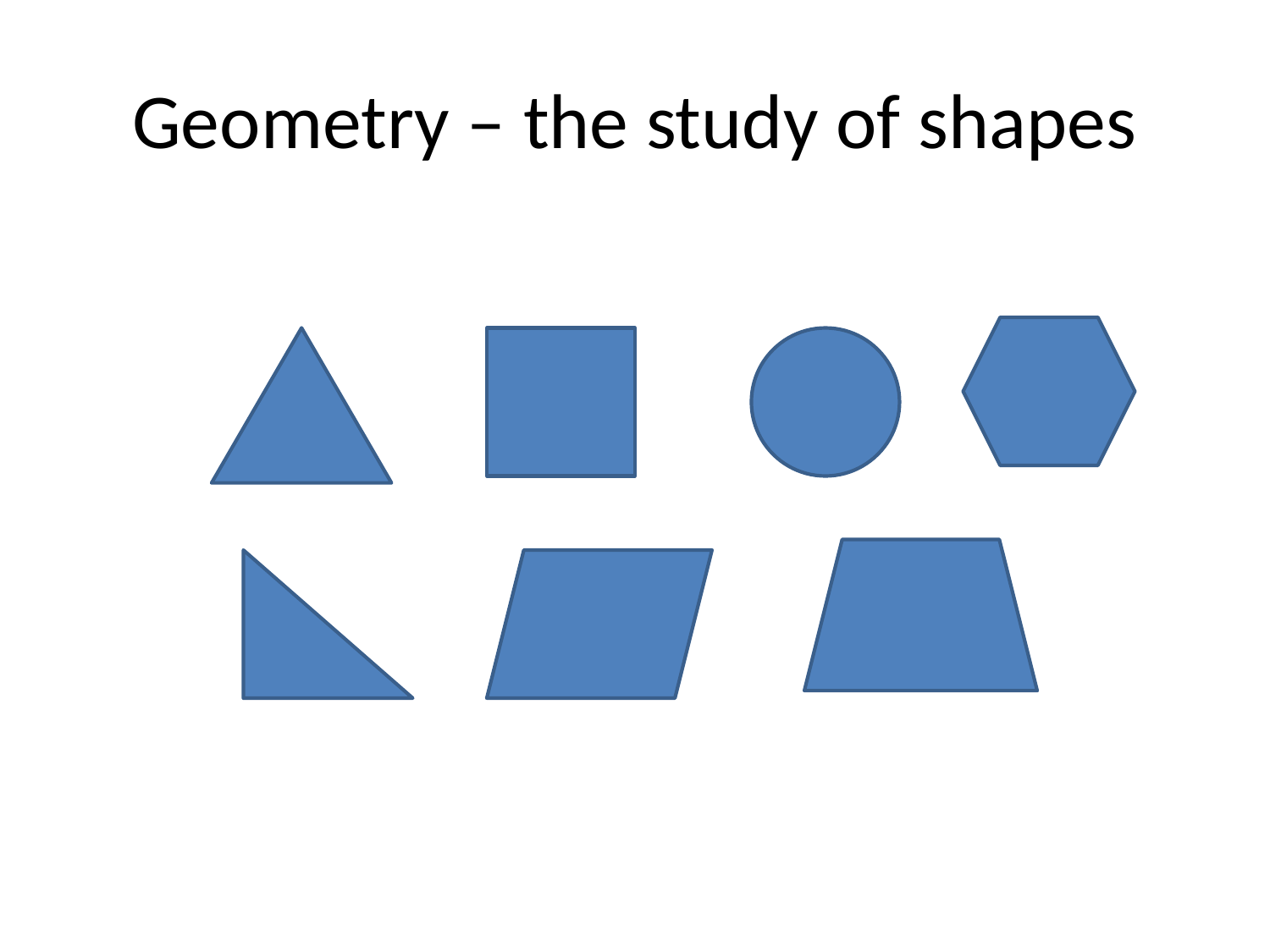

# Geometry – the study of shapes